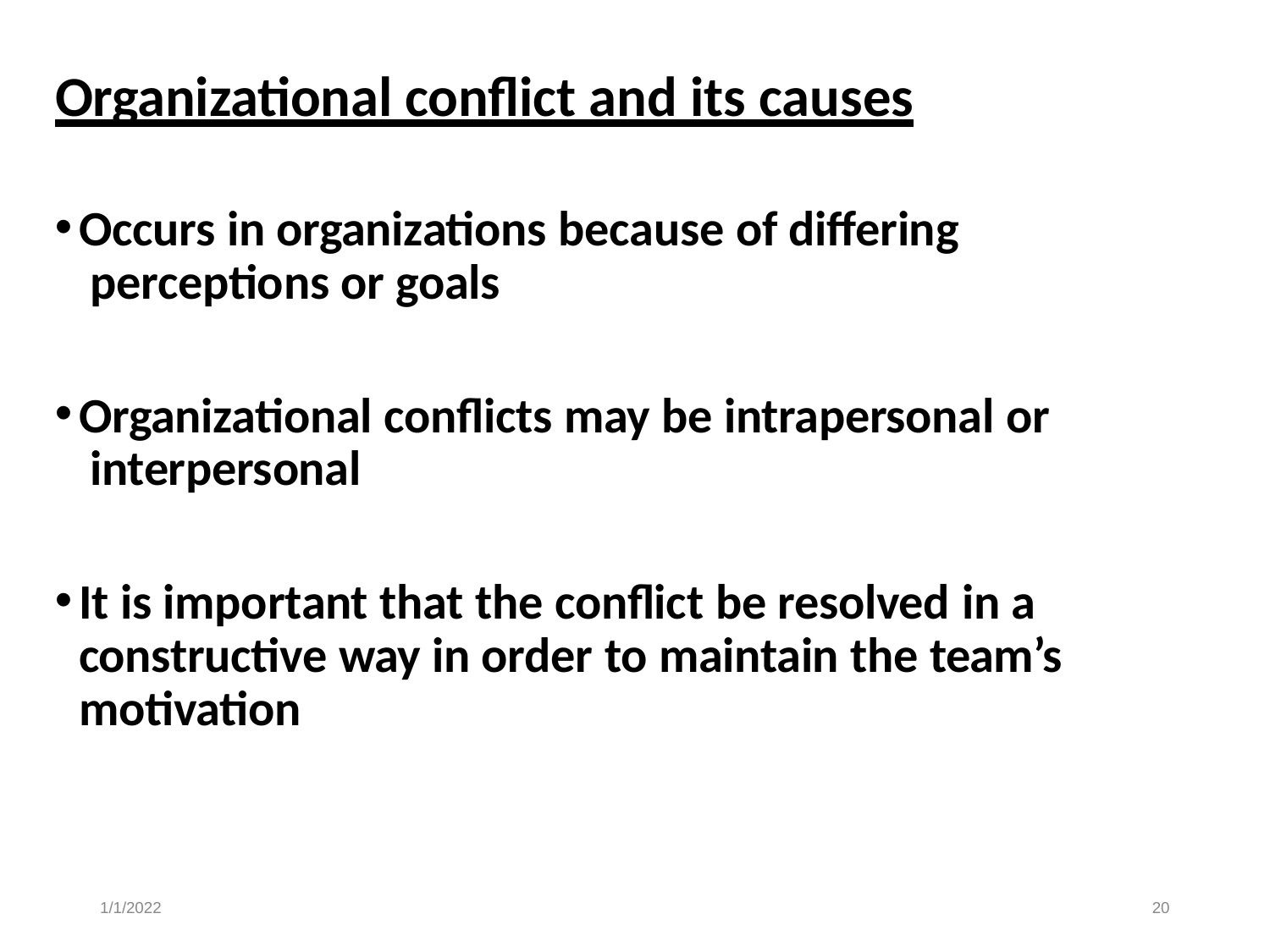

# Organizational conflict and its causes
Occurs in organizations because of differing  perceptions or goals

Organizational conflicts may be intrapersonal or  interpersonal

It is important that the conflict be resolved in a  constructive way in order to maintain the team’s  motivation
1/1/2022
20